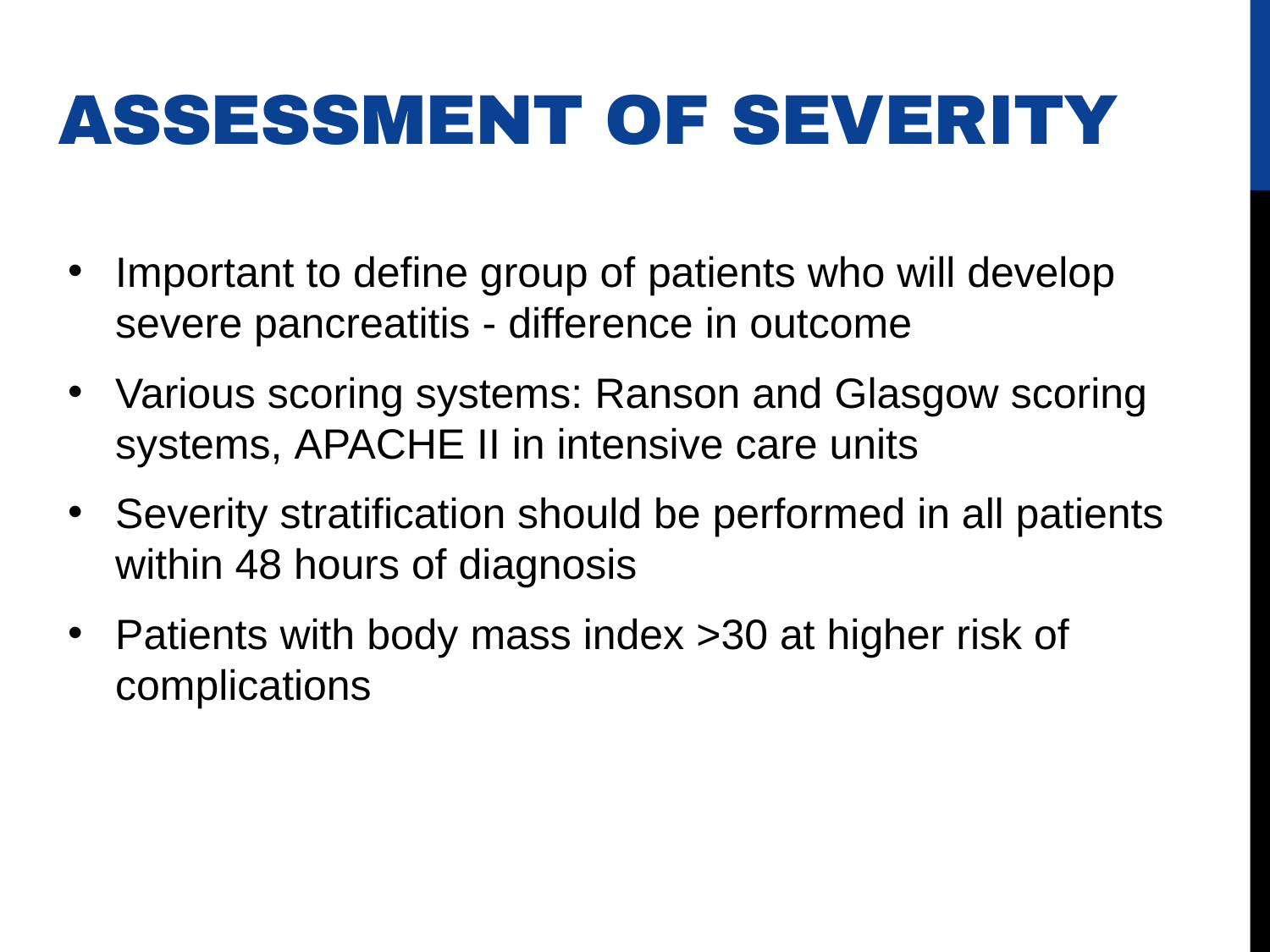

# Assessment of severity
Important to define group of patients who will develop severe pancreatitis - difference in outcome
Various scoring systems: Ranson and Glasgow scoring systems, APACHE II in intensive care units
Severity stratification should be performed in all patients within 48 hours of diagnosis
Patients with body mass index >30 at higher risk of complications